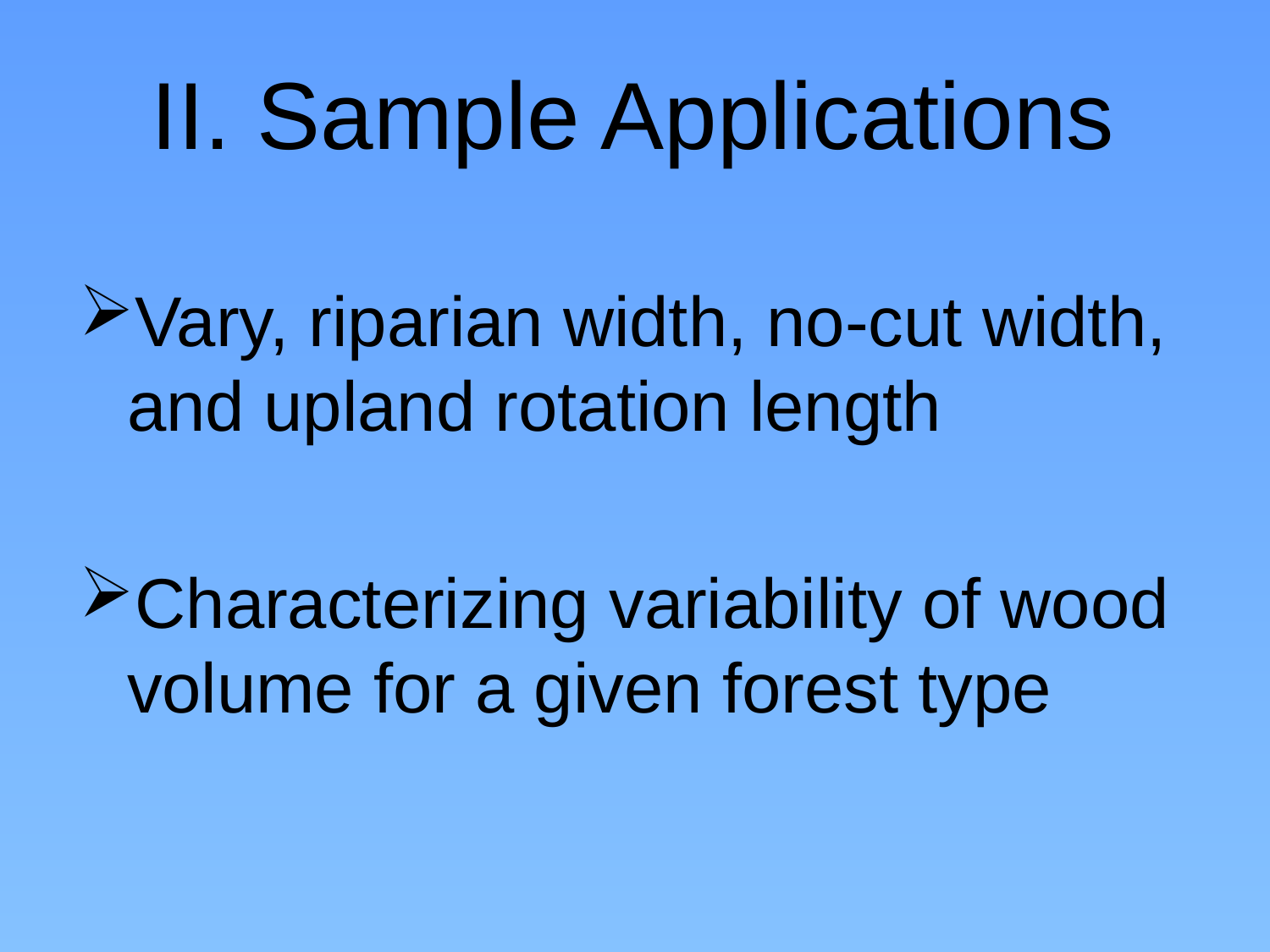

# II. Sample Applications
Vary, riparian width, no-cut width, and upland rotation length

Characterizing variability of wood volume for a given forest type